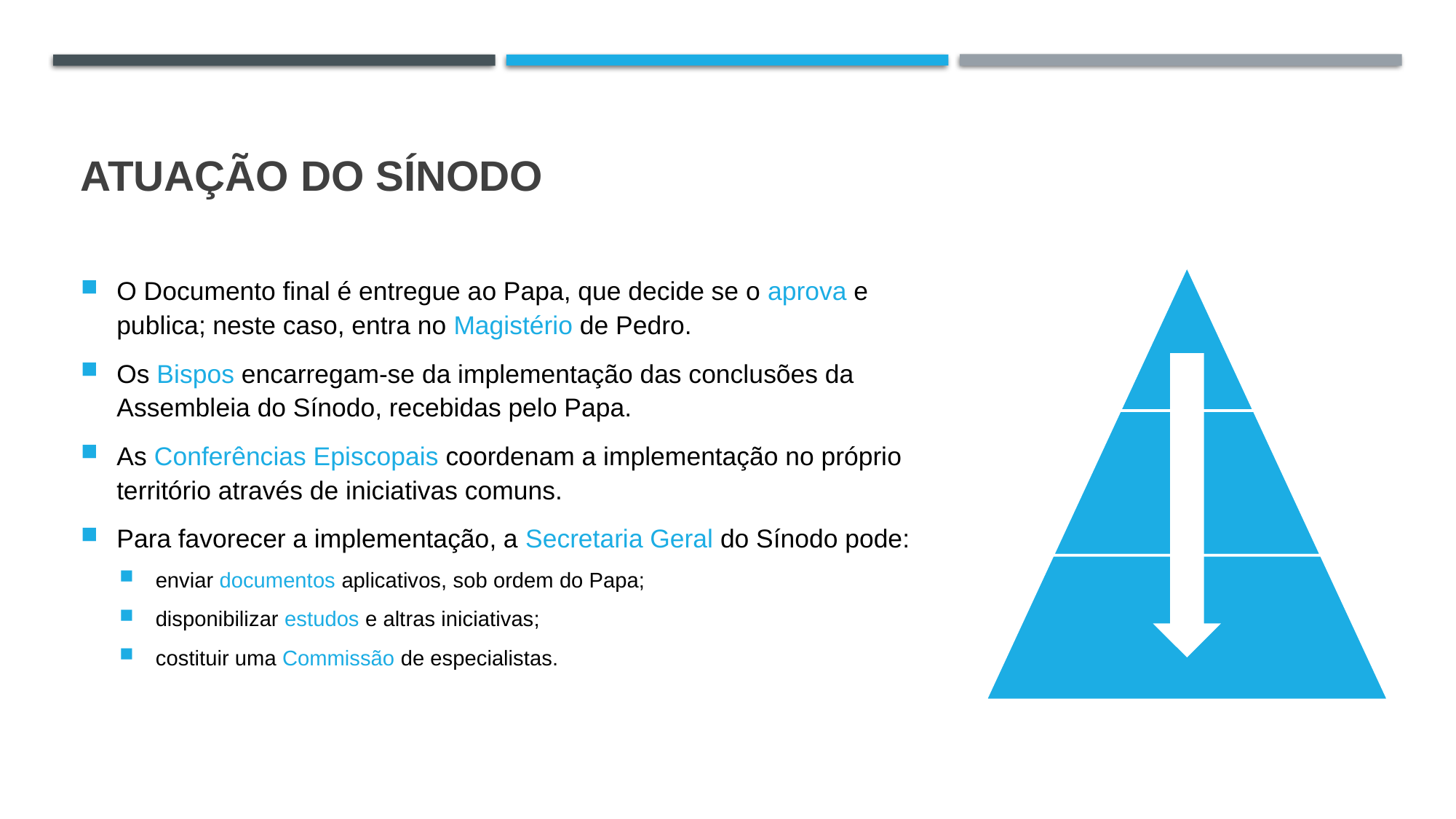

# Atuação do Sínodo

O Documento final é entregue ao Papa, que decide se o aprova e publica; neste caso, entra no Magistério de Pedro.
Os Bispos encarregam-se da implementação das conclusões da Assembleia do Sínodo, recebidas pelo Papa.
As Conferências Episcopais coordenam a implementação no próprio território através de iniciativas comuns.
Para favorecer a implementação, a Secretaria Geral do Sínodo pode:
enviar documentos aplicativos, sob ordem do Papa;
disponibilizar estudos e altras iniciativas;
costituir uma Commissão de especialistas.